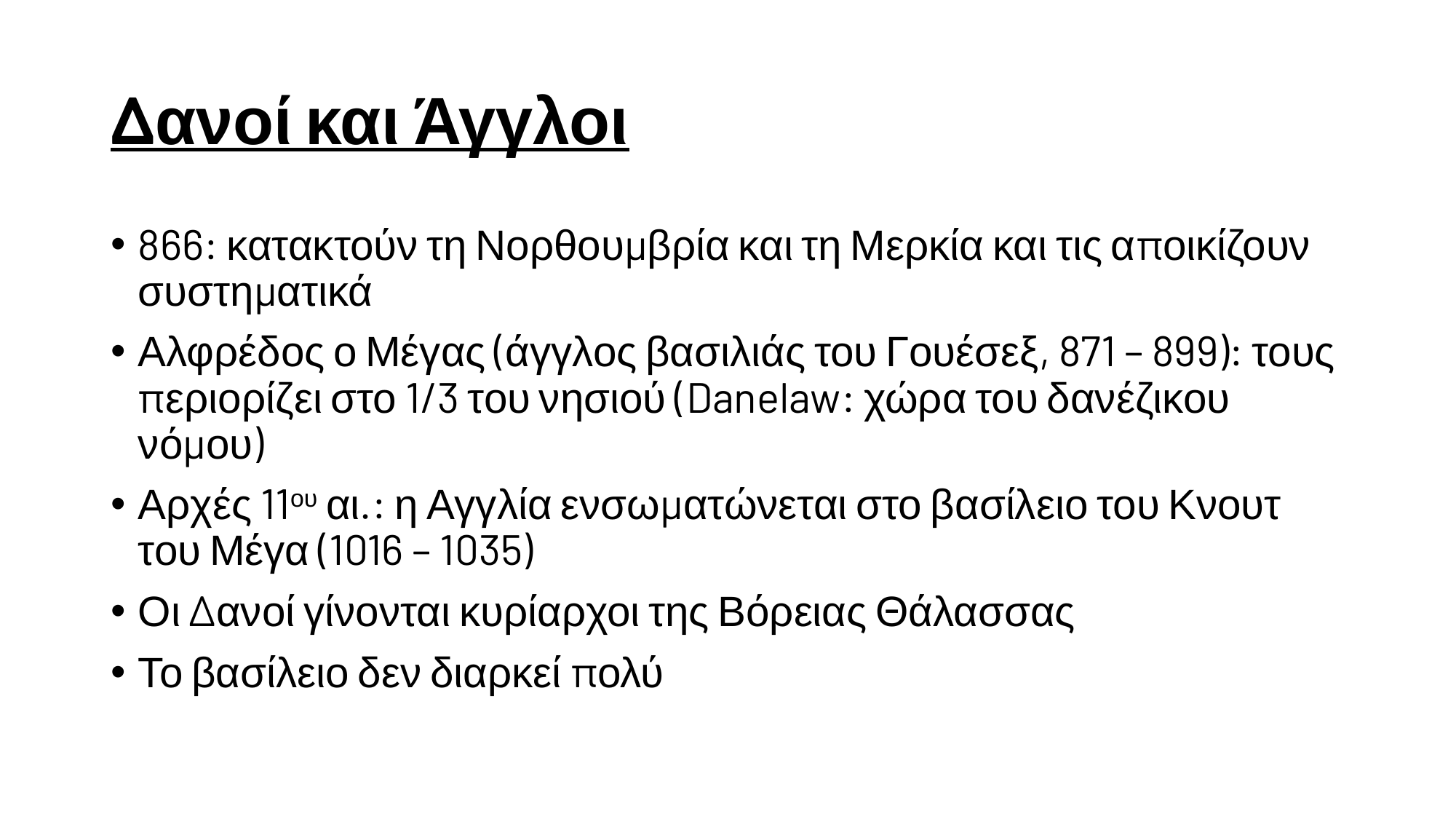

# Δανοί και Άγγλοι
866: κατακτούν τη Νορθουμβρία και τη Μερκία και τις αποικίζουν συστηματικά
Αλφρέδος ο Μέγας (άγγλος βασιλιάς του Γουέσεξ, 871 – 899): τους περιορίζει στο 1/3 του νησιού (Danelaw: χώρα του δανέζικου νόμου)
Αρχές 11ου αι.: η Αγγλία ενσωματώνεται στο βασίλειο του Κνουτ του Μέγα (1016 – 1035)
Οι Δανοί γίνονται κυρίαρχοι της Βόρειας Θάλασσας
Το βασίλειο δεν διαρκεί πολύ